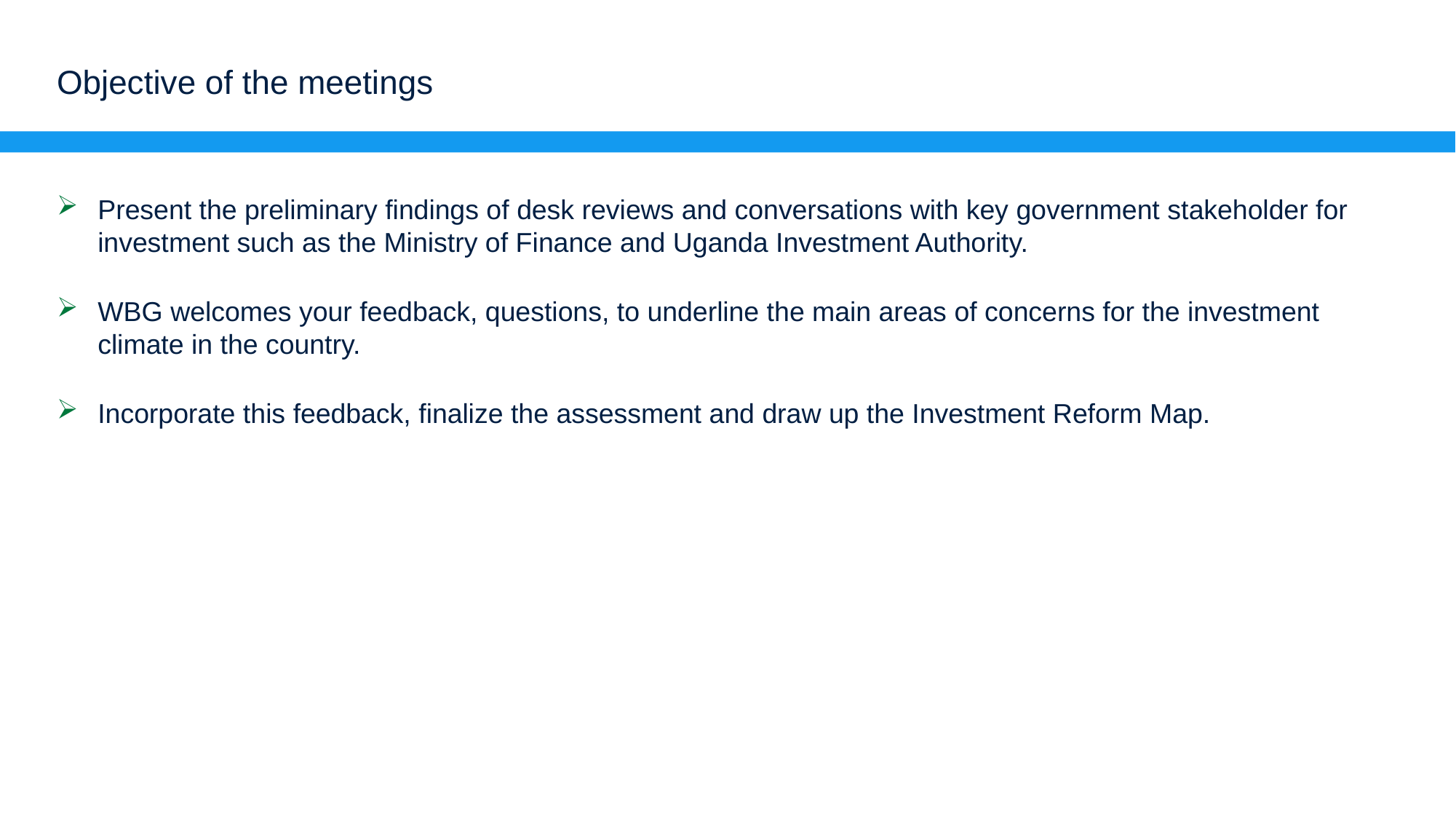

# Objective of the meetings
Present the preliminary findings of desk reviews and conversations with key government stakeholder for investment such as the Ministry of Finance and Uganda Investment Authority.
WBG welcomes your feedback, questions, to underline the main areas of concerns for the investment climate in the country.
Incorporate this feedback, finalize the assessment and draw up the Investment Reform Map.